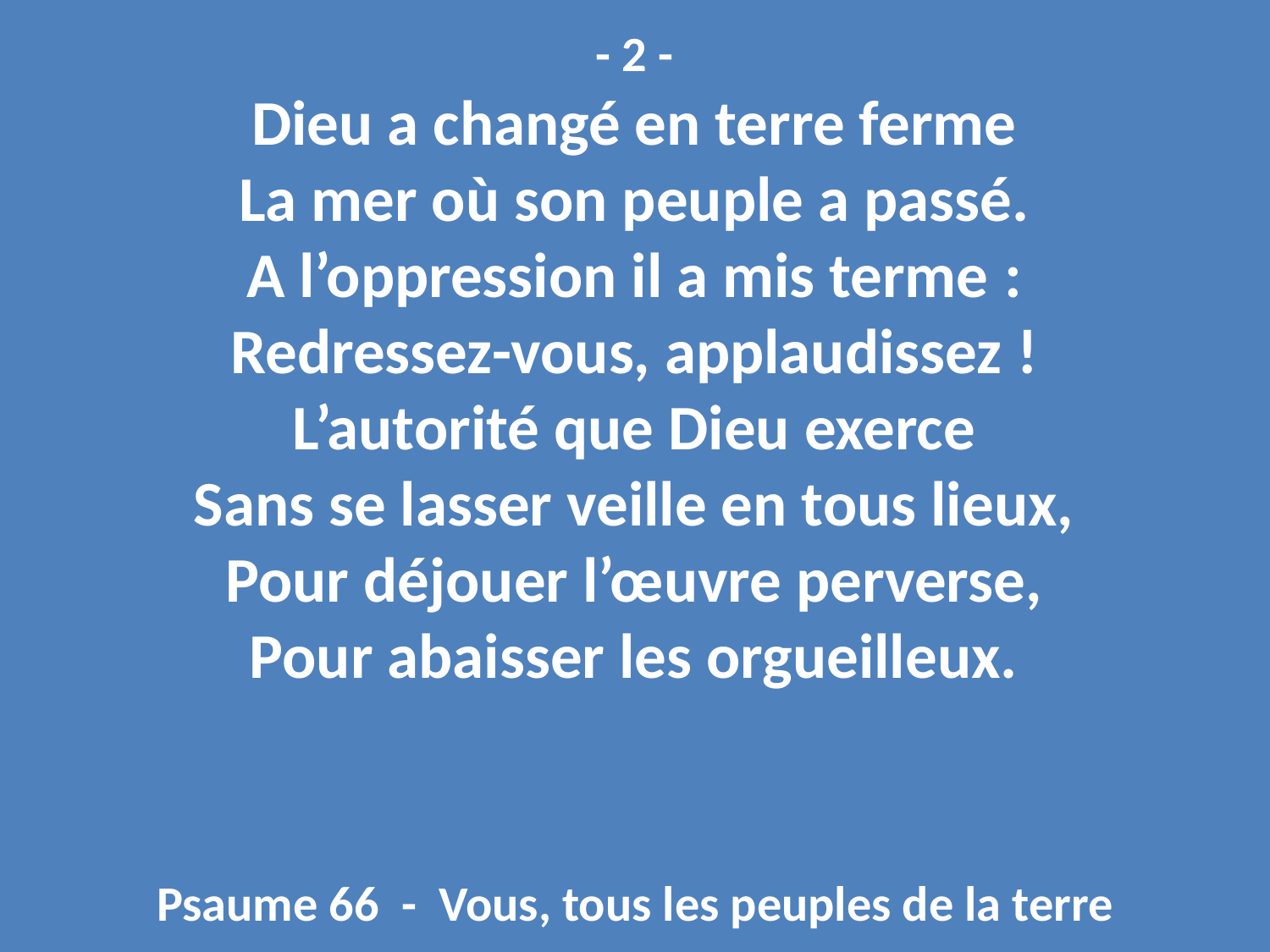

- 2 -
Dieu a changé en terre ferme
La mer où son peuple a passé.
A l’oppression il a mis terme :
Redressez-vous, applaudissez !
L’autorité que Dieu exerce
Sans se lasser veille en tous lieux,
Pour déjouer l’œuvre perverse,
Pour abaisser les orgueilleux.
Psaume 66  -  Vous, tous les peuples de la terre